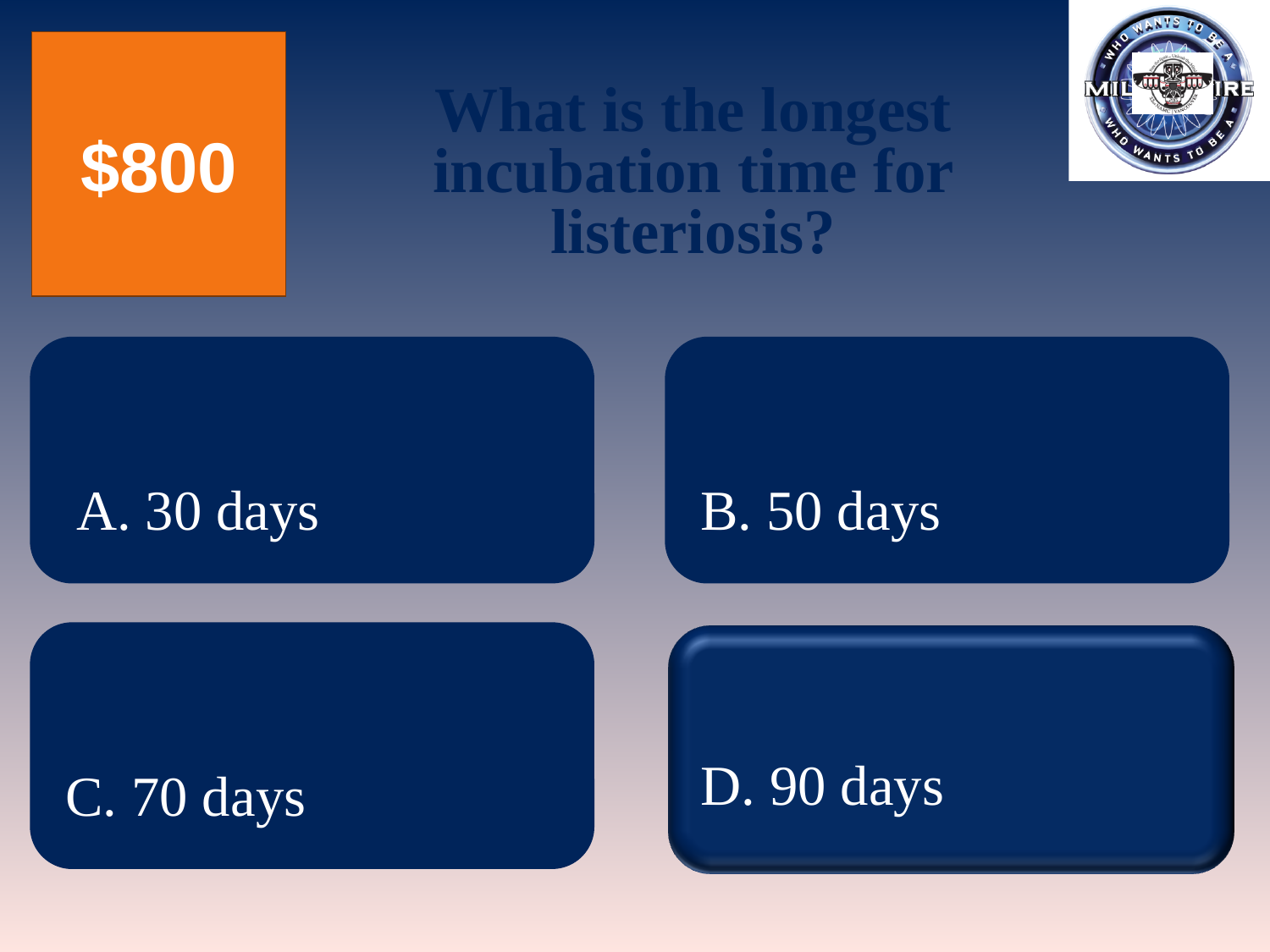

$800
What is the longest incubation time for listeriosis?
A. 30 days
B. 50 days
D. 90 days
C. 70 days